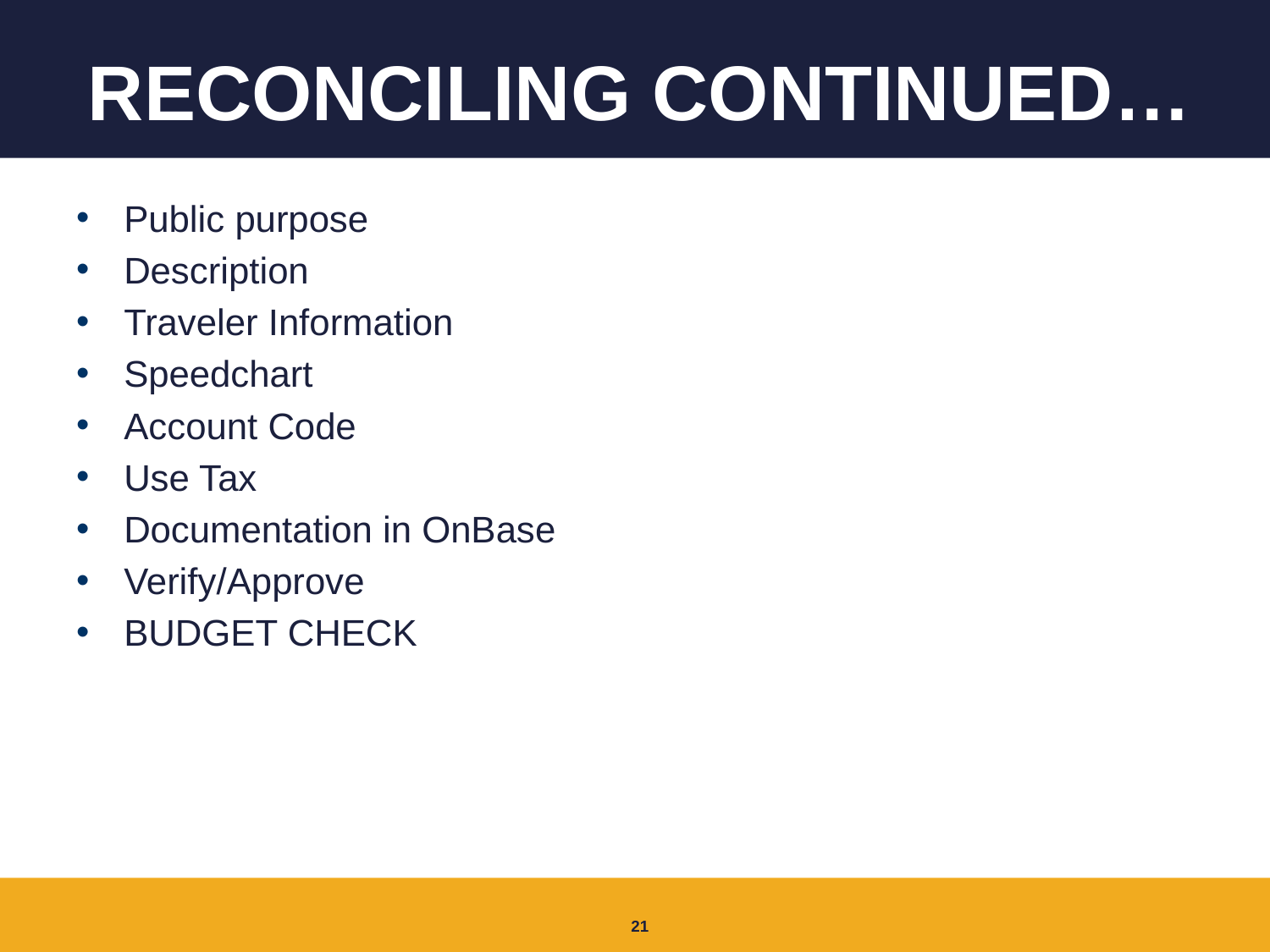

# Reconciling continued…
Public purpose
Description
Traveler Information
Speedchart
Account Code
Use Tax
Documentation in OnBase
Verify/Approve
BUDGET CHECK

21